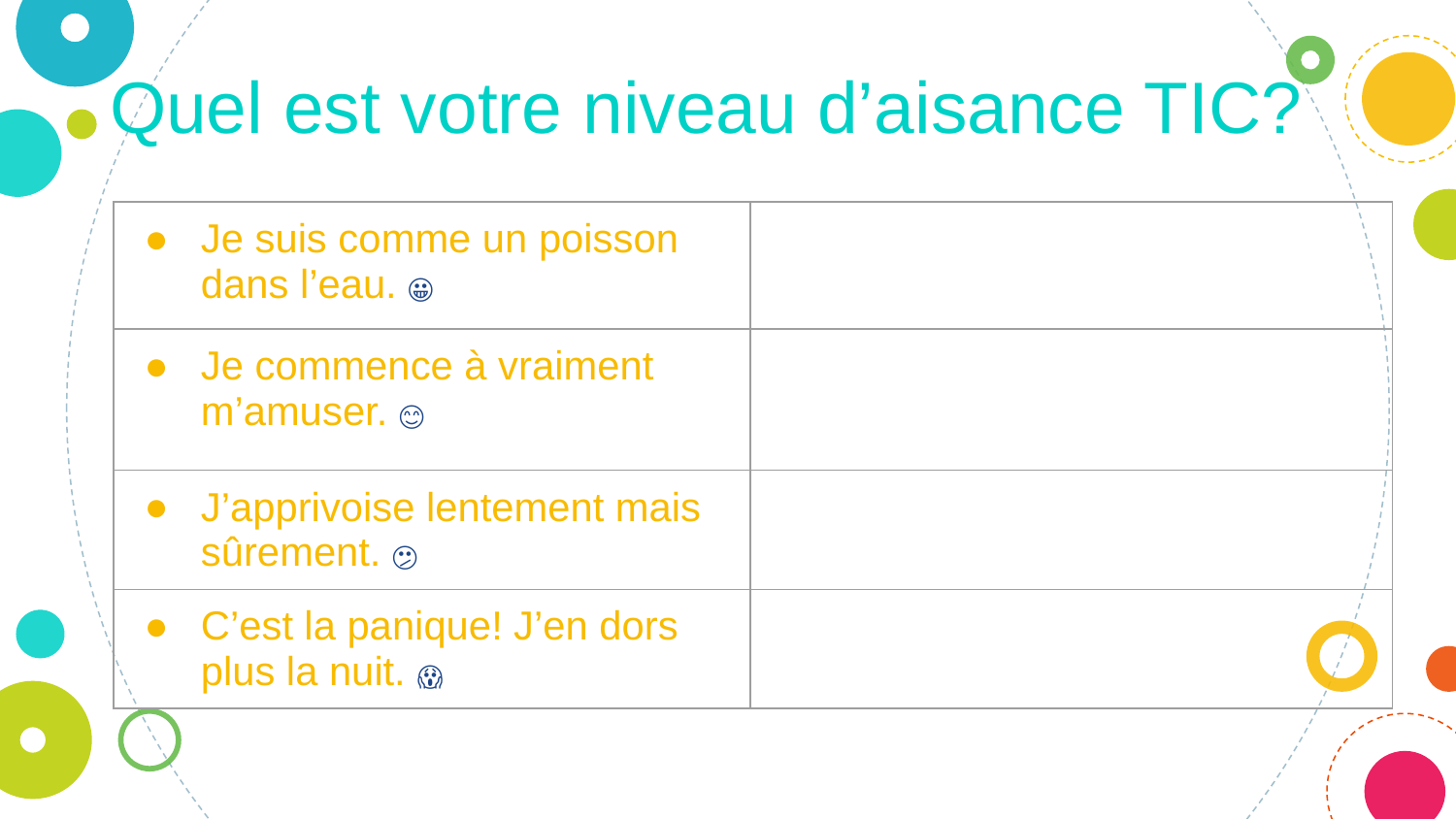

Quel est votre niveau d’aisance TIC?
| Je suis comme un poisson dans l’eau. 😀 |  |
| --- | --- |
| Je commence à vraiment m’amuser. 😊 |  |
| J’apprivoise lentement mais sûrement. 😕 |  |
| C’est la panique! J’en dors plus la nuit. 😱 |  |